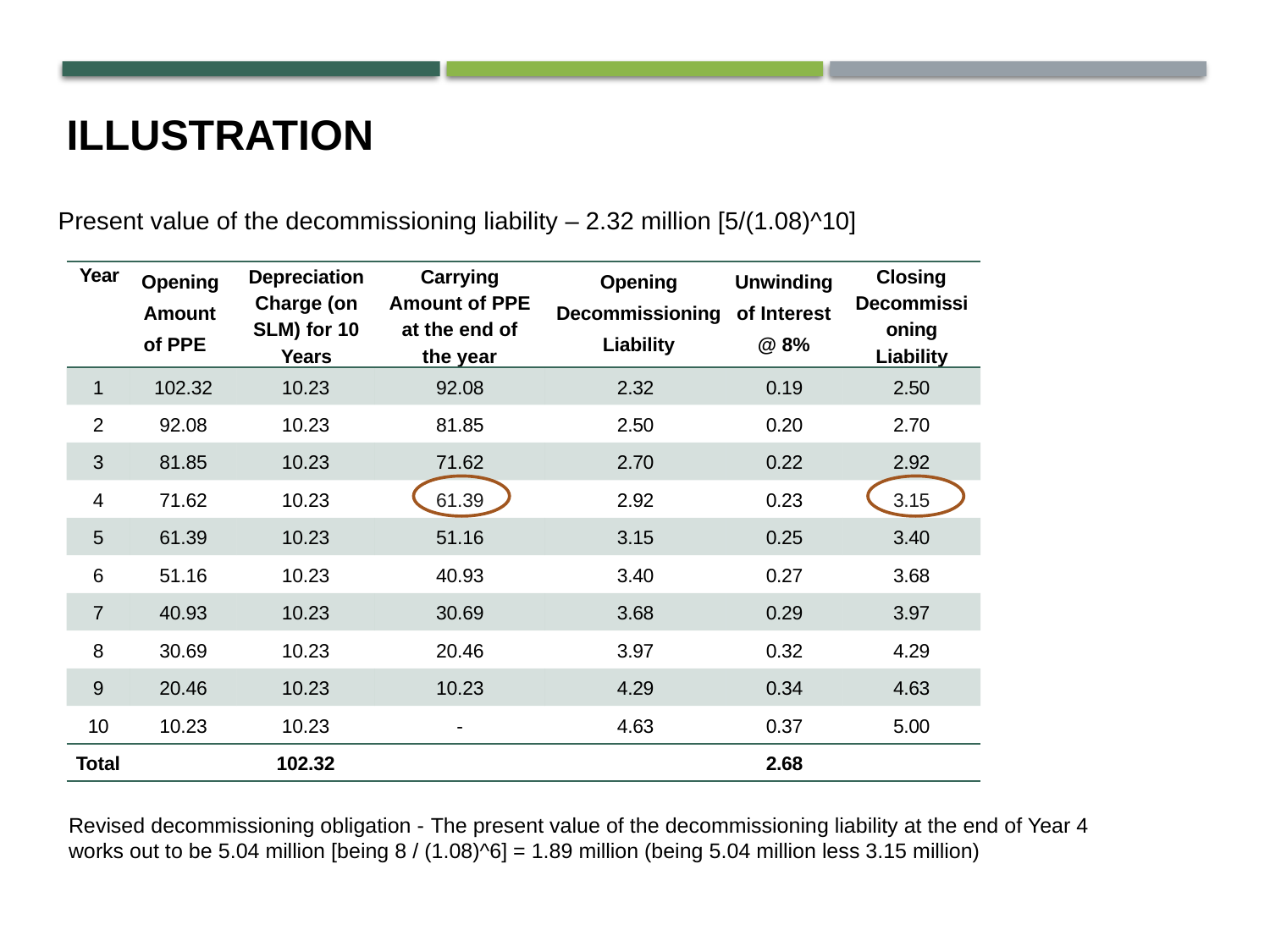

# Illustration
Present value of the decommissioning liability – 2.32 million [5/(1.08)^10]

| Year | Opening Amount of PPE | Depreciation Charge (on SLM) for 10 Years | Carrying Amount of PPE at the end of the year | Opening Decommissioning Liability | Unwinding of Interest @ 8% | Closing Decommissi oning Liability |
| --- | --- | --- | --- | --- | --- | --- |
| 1 | 102.32 | 10.23 | 92.08 | 2.32 | 0.19 | 2.50 |
| 2 | 92.08 | 10.23 | 81.85 | 2.50 | 0.20 | 2.70 |
| 3 | 81.85 | 10.23 | 71.62 | 2.70 | 0.22 | 2.92 |
| 4 | 71.62 | 10.23 | 61.39 | 2.92 | 0.23 | 3.15 |
| 5 | 61.39 | 10.23 | 51.16 | 3.15 | 0.25 | 3.40 |
| 6 | 51.16 | 10.23 | 40.93 | 3.40 | 0.27 | 3.68 |
| 7 | 40.93 | 10.23 | 30.69 | 3.68 | 0.29 | 3.97 |
| 8 | 30.69 | 10.23 | 20.46 | 3.97 | 0.32 | 4.29 |
| 9 | 20.46 | 10.23 | 10.23 | 4.29 | 0.34 | 4.63 |
| 10 | 10.23 | 10.23 | - | 4.63 | 0.37 | 5.00 |
| Total |  | 102.32 |  |  | 2.68 |  |

Revised decommissioning obligation - The present value of the decommissioning liability at the end of Year 4 works out to be 5.04 million [being 8 / (1.08)^6] = 1.89 million (being 5.04 million less 3.15 million)